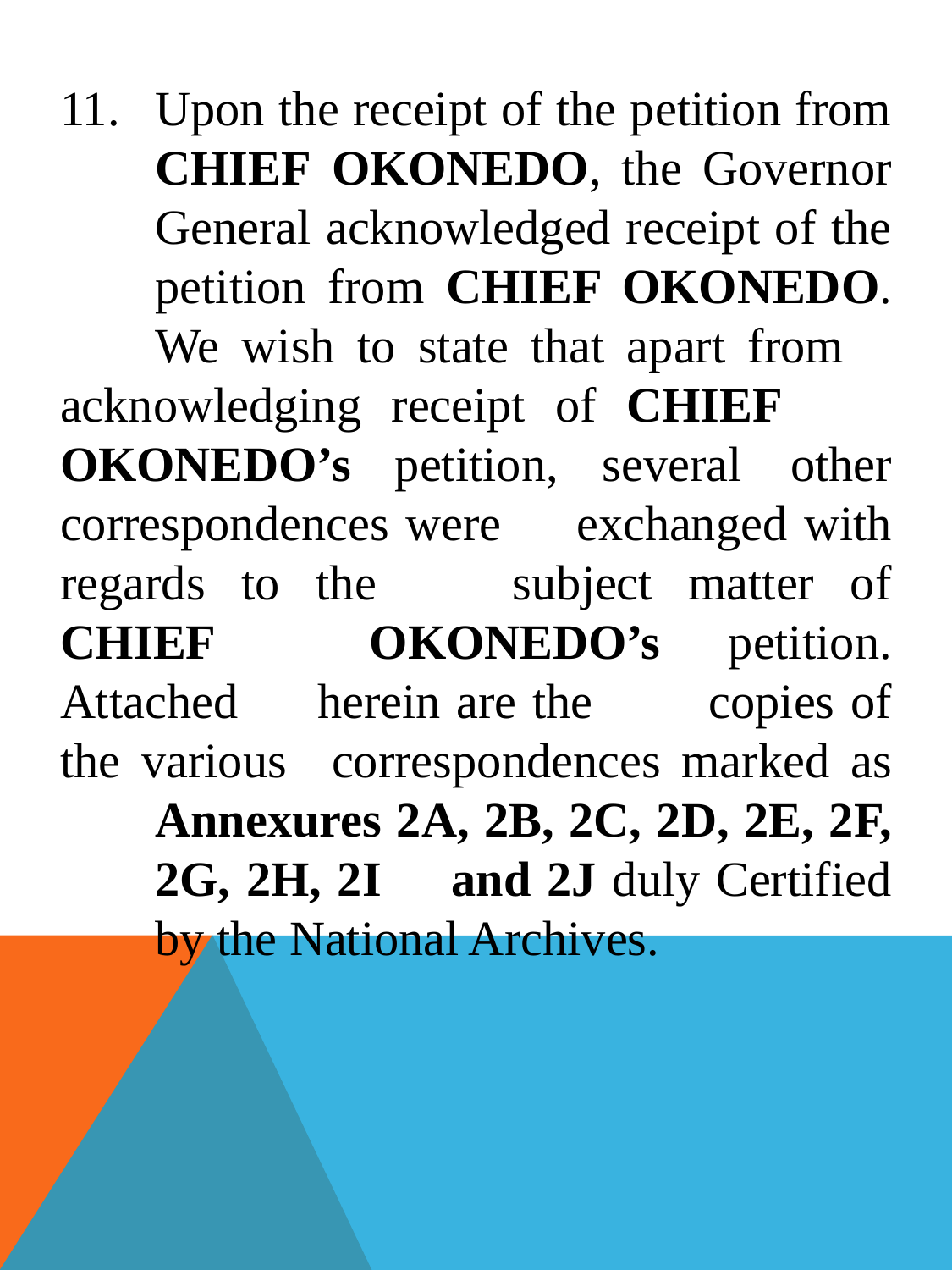

11.	Upon the receipt of the petition from 	CHIEF OKONEDO, the Governor 	General acknowledged receipt of the 	petition from CHIEF OKONEDO. 	We wish to state that apart from 	acknowledging receipt of CHIEF 	OKONEDO’s petition, several 	other correspondences were 	exchanged with regards to the 	subject matter of CHIEF 	OKONEDO’s petition. Attached 	herein are the 	copies of the various 	correspondences marked as 	Annexures 2A, 2B, 2C, 2D, 2E, 2F, 	2G, 2H, 2I 	and 2J duly Certified 	by the National Archives.